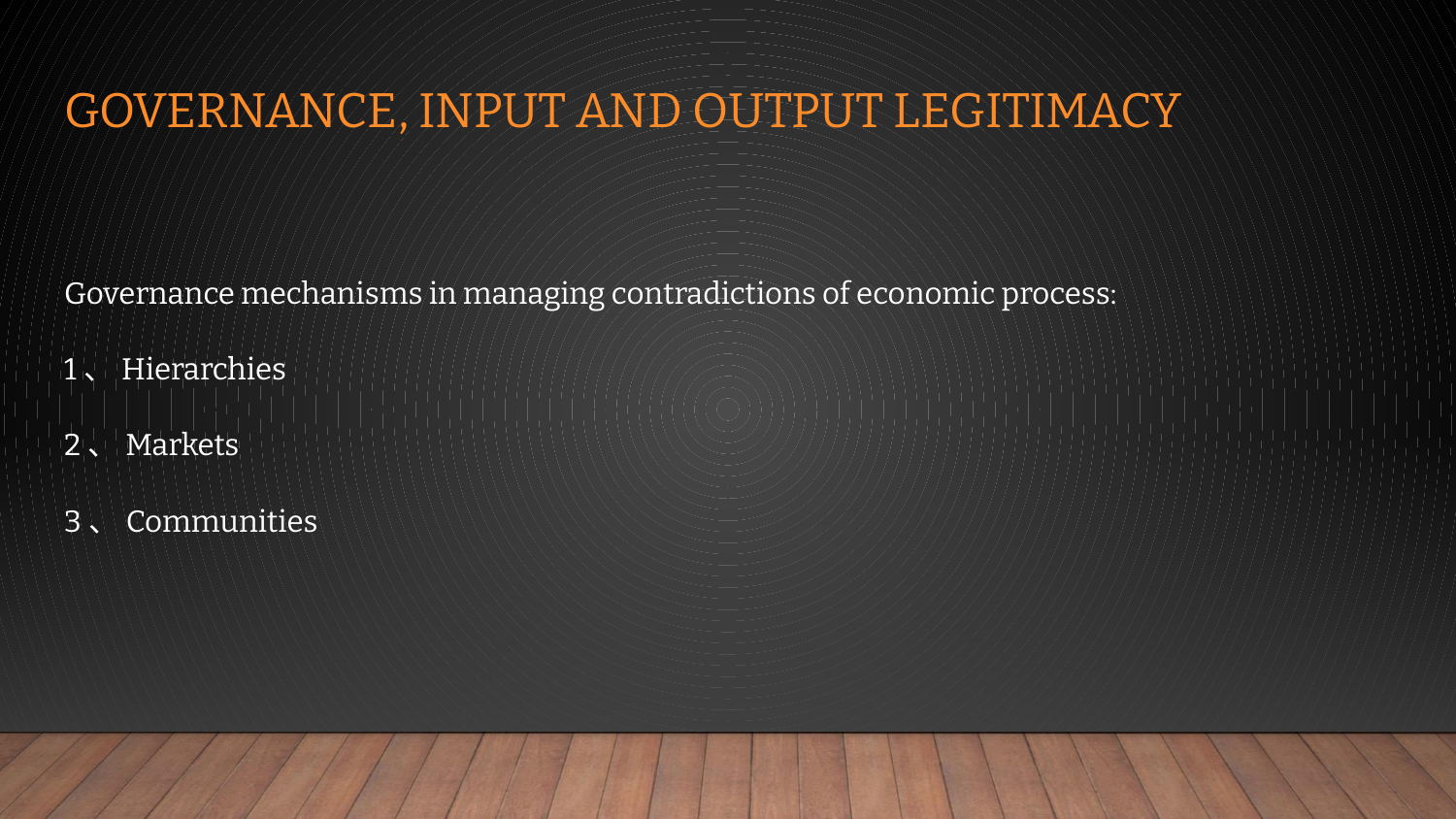

# GOVERNANCE, INPUT AND OUTPUT LEGITIMACY

Governance mechanisms in managing contradictions of economic process:
1、Hierarchies
2、Markets
3、Communities